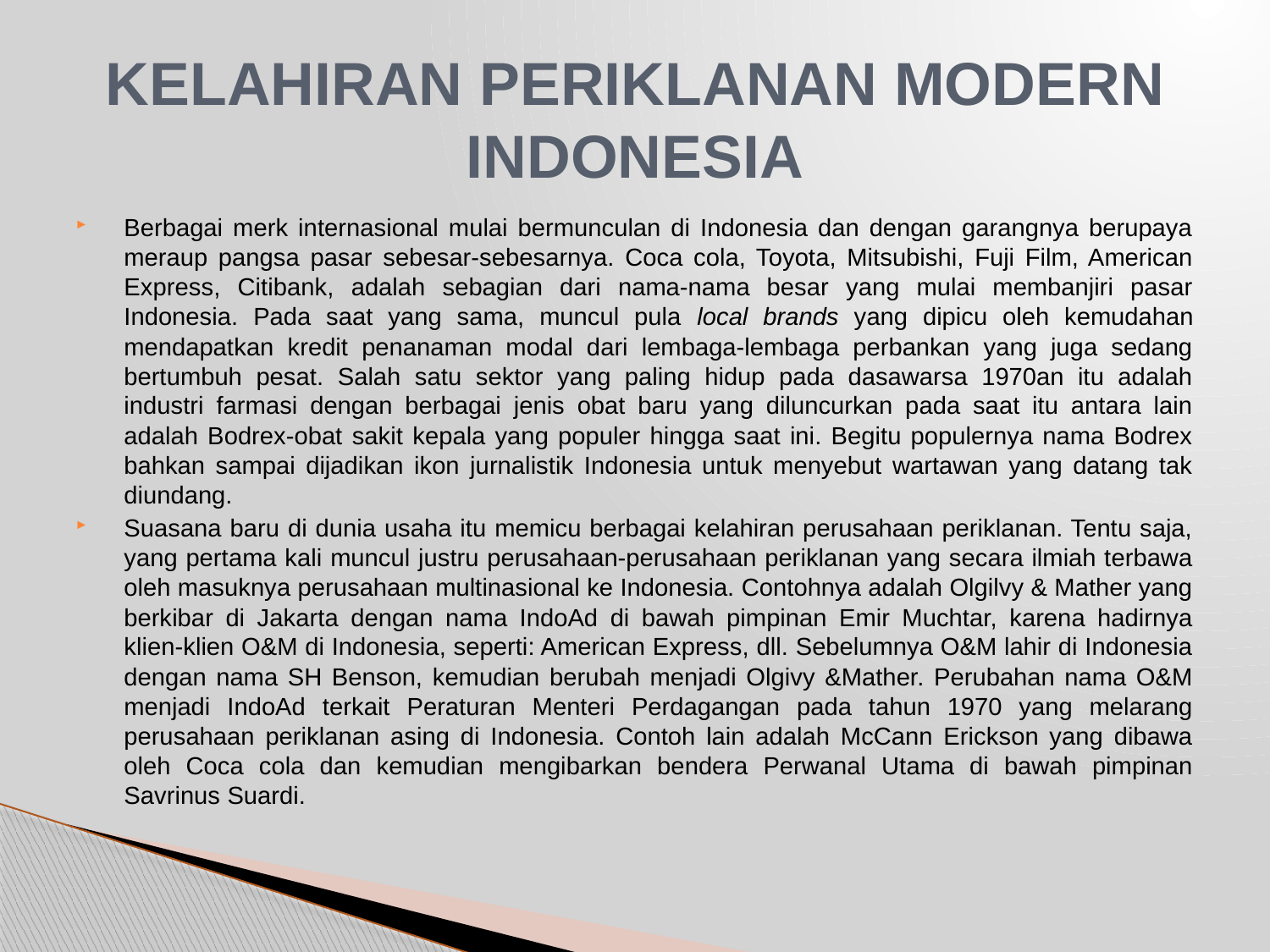

# KELAHIRAN PERIKLANAN MODERN INDONESIA
Berbagai merk internasional mulai bermunculan di Indonesia dan dengan garangnya berupaya meraup pangsa pasar sebesar-sebesarnya. Coca cola, Toyota, Mitsubishi, Fuji Film, American Express, Citibank, adalah sebagian dari nama-nama besar yang mulai membanjiri pasar Indonesia. Pada saat yang sama, muncul pula local brands yang dipicu oleh kemudahan mendapatkan kredit penanaman modal dari lembaga-lembaga perbankan yang juga sedang bertumbuh pesat. Salah satu sektor yang paling hidup pada dasawarsa 1970an itu adalah industri farmasi dengan berbagai jenis obat baru yang diluncurkan pada saat itu antara lain adalah Bodrex-obat sakit kepala yang populer hingga saat ini. Begitu populernya nama Bodrex bahkan sampai dijadikan ikon jurnalistik Indonesia untuk menyebut wartawan yang datang tak diundang.
Suasana baru di dunia usaha itu memicu berbagai kelahiran perusahaan periklanan. Tentu saja, yang pertama kali muncul justru perusahaan-perusahaan periklanan yang secara ilmiah terbawa oleh masuknya perusahaan multinasional ke Indonesia. Contohnya adalah Olgilvy & Mather yang berkibar di Jakarta dengan nama IndoAd di bawah pimpinan Emir Muchtar, karena hadirnya klien-klien O&M di Indonesia, seperti: American Express, dll. Sebelumnya O&M lahir di Indonesia dengan nama SH Benson, kemudian berubah menjadi Olgivy &Mather. Perubahan nama O&M menjadi IndoAd terkait Peraturan Menteri Perdagangan pada tahun 1970 yang melarang perusahaan periklanan asing di Indonesia. Contoh lain adalah McCann Erickson yang dibawa oleh Coca cola dan kemudian mengibarkan bendera Perwanal Utama di bawah pimpinan Savrinus Suardi.